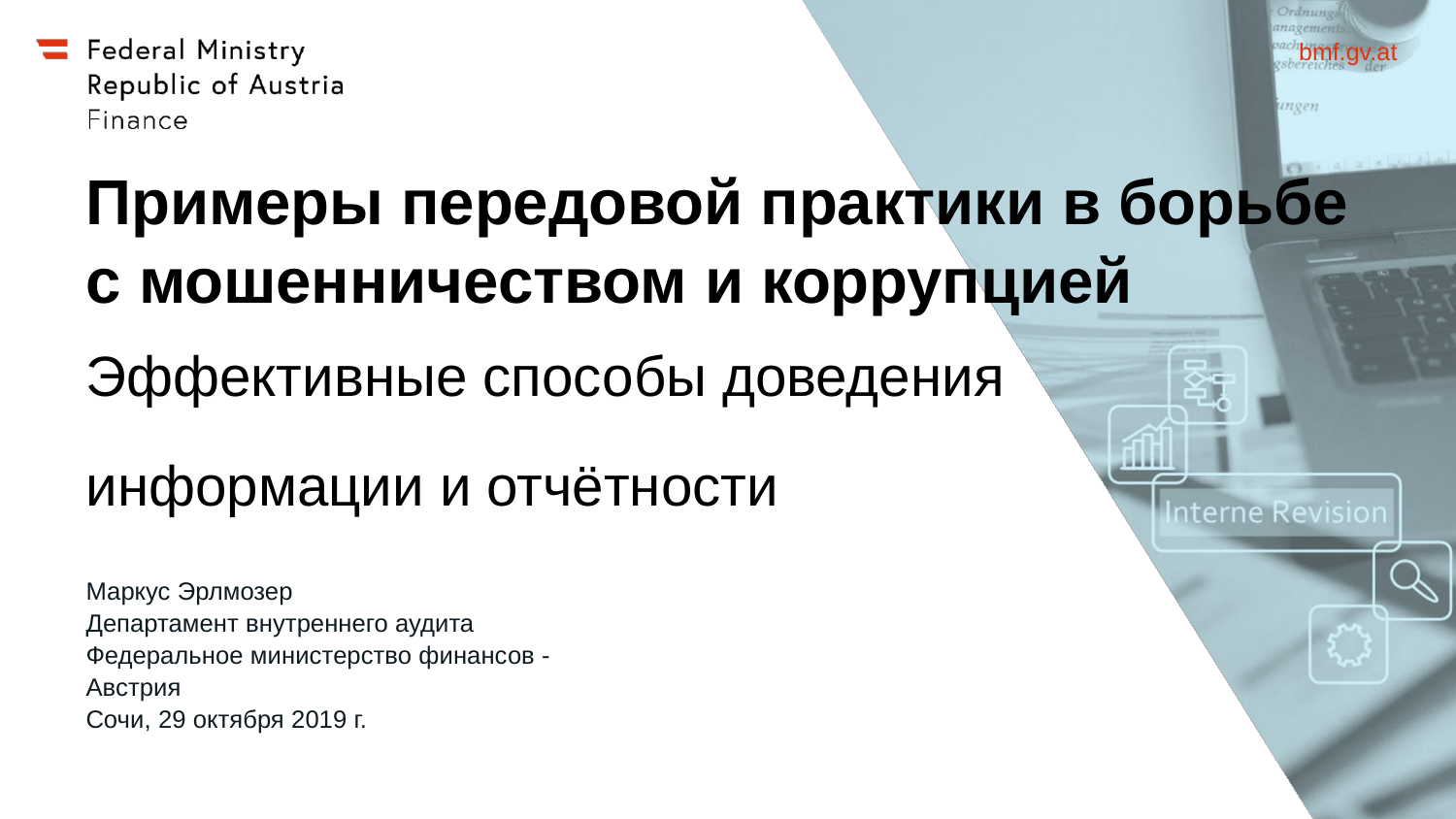

# Примеры передовой практики в борьбе с мошенничеством и коррупцией
Эффективные способы доведения
информации и отчётности
Маркус Эрлмозер
Департамент внутреннего аудита
Федеральное министерство финансов - Австрия
Сочи, 29 октября 2019 г.